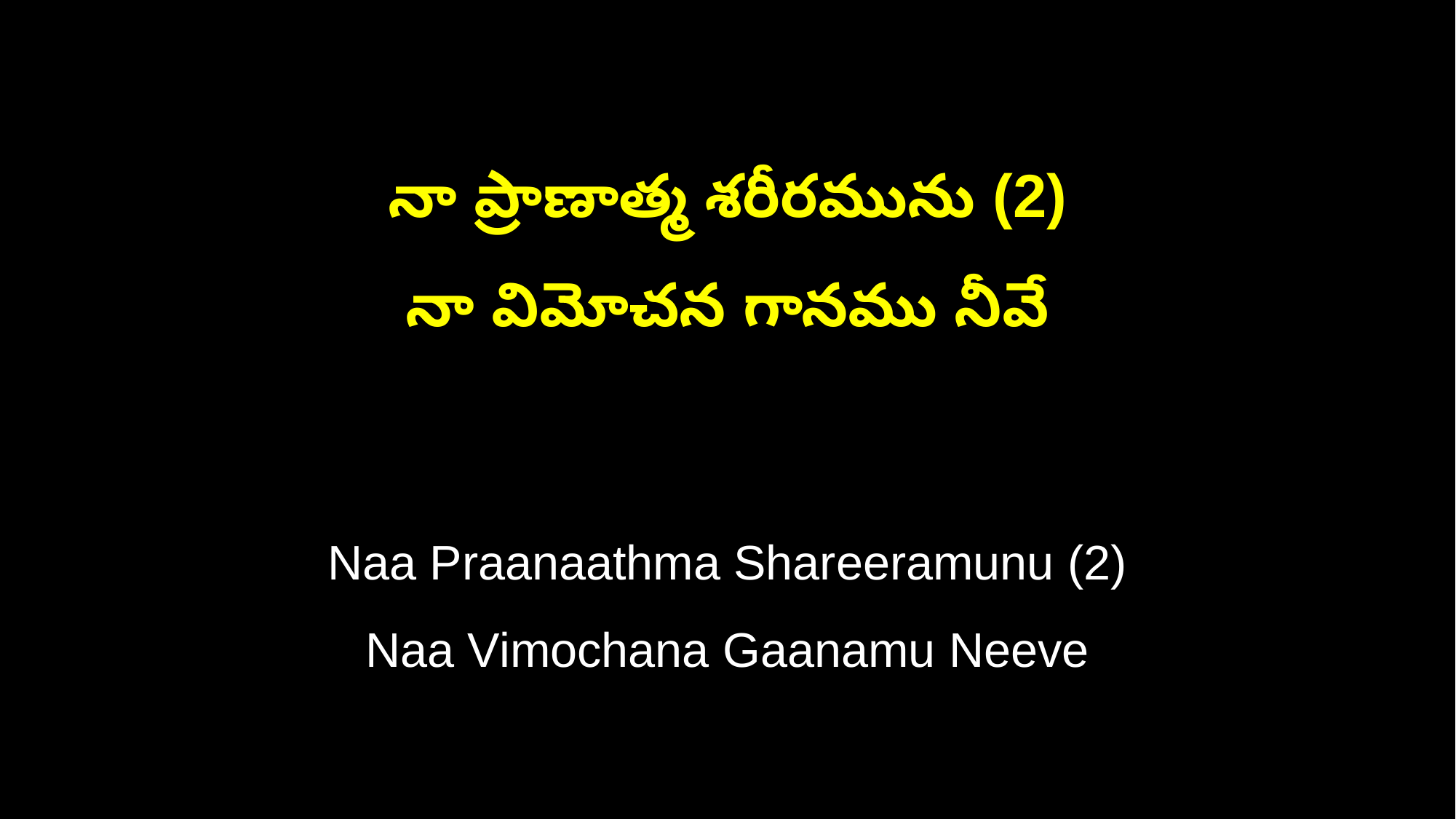

నా ప్రాణాత్మ శరీరమును (2)
నా విమోచన గానము నీవే
Naa Praanaathma Shareeramunu (2)
Naa Vimochana Gaanamu Neeve